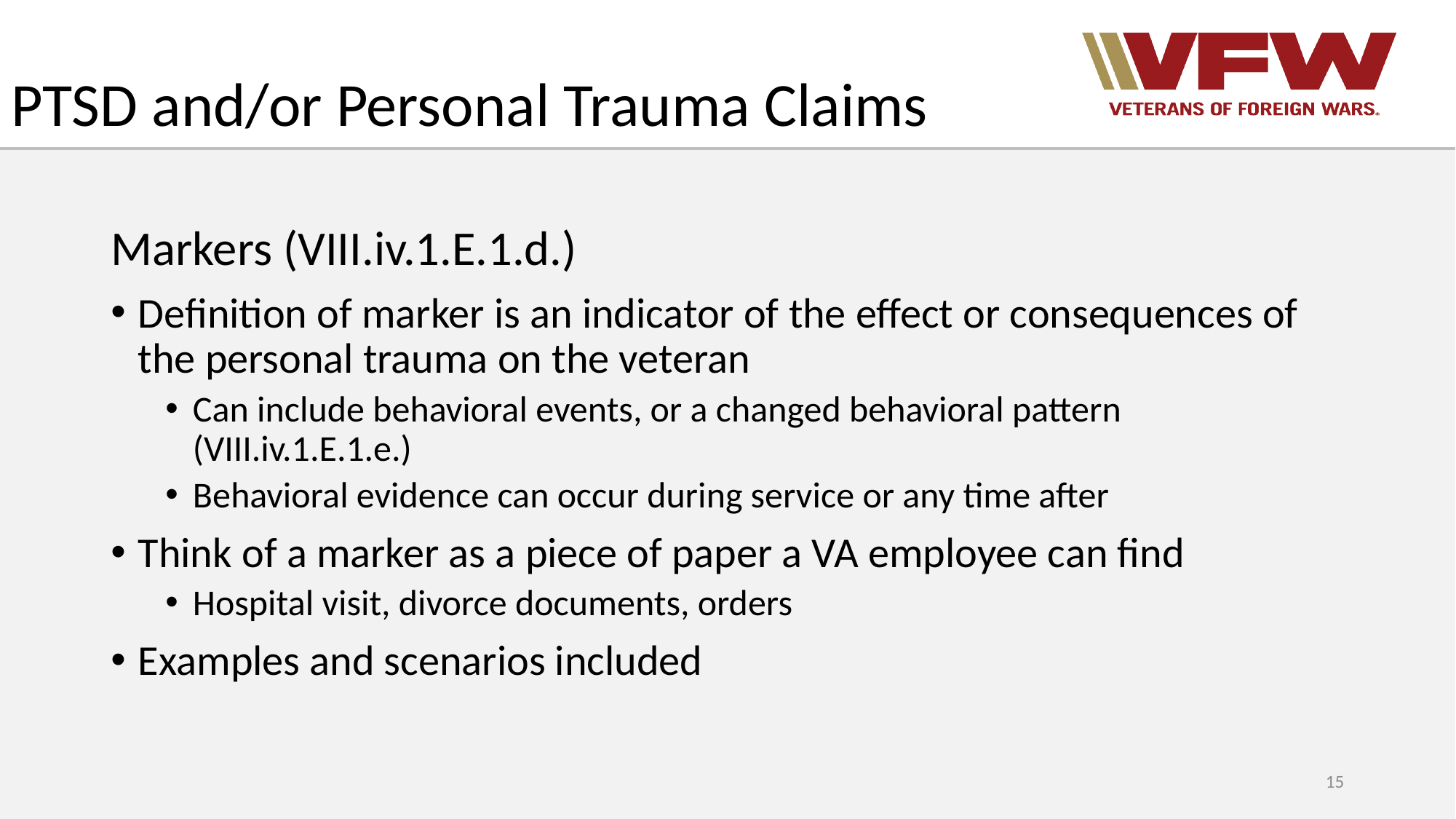

# PTSD and/or Personal Trauma Claims
Markers (VIII.iv.1.E.1.d.)
Definition of marker is an indicator of the effect or consequences of the personal trauma on the veteran
Can include behavioral events, or a changed behavioral pattern (VIII.iv.1.E.1.e.)
Behavioral evidence can occur during service or any time after
Think of a marker as a piece of paper a VA employee can find
Hospital visit, divorce documents, orders
Examples and scenarios included

15